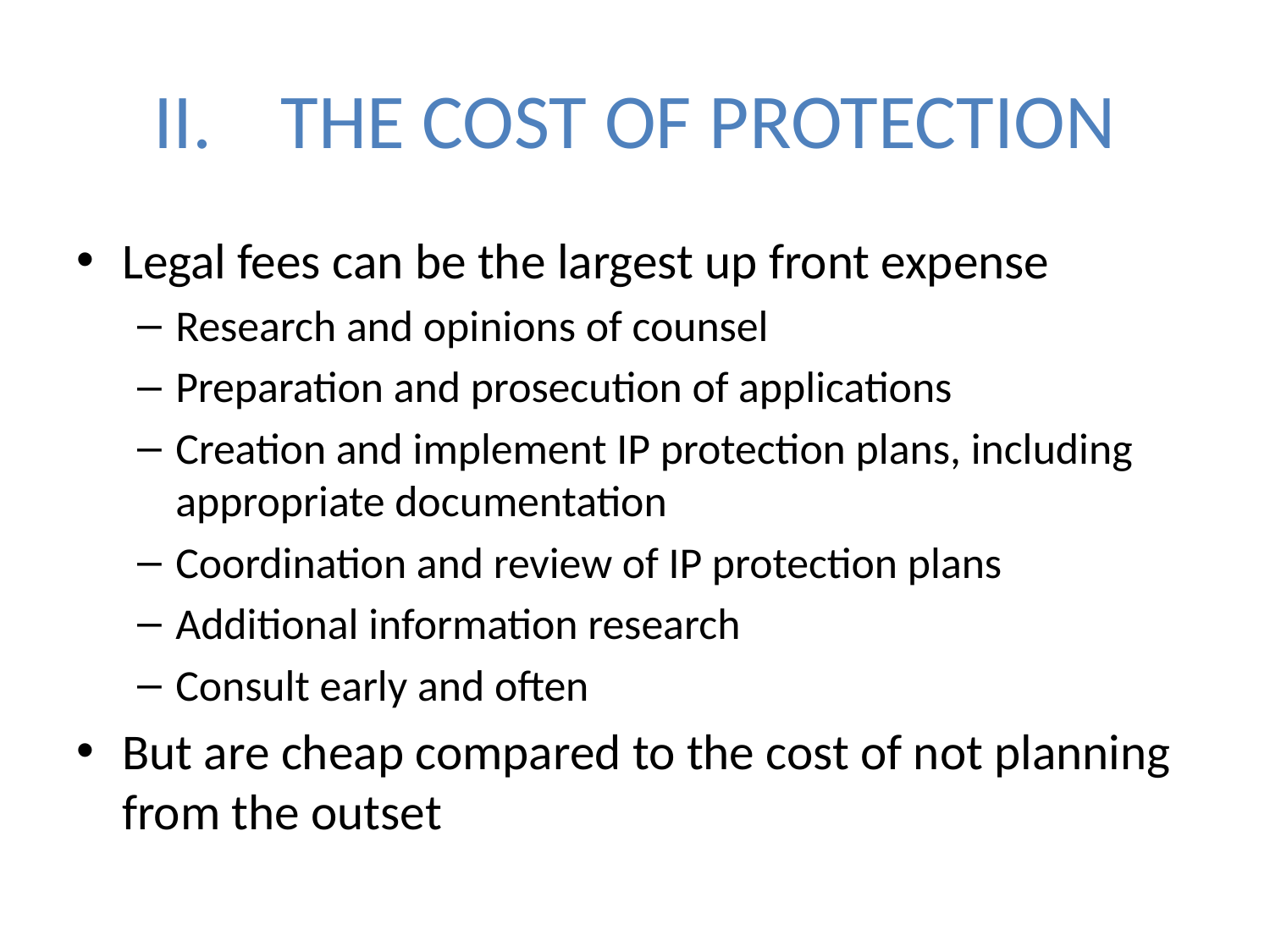

# II.	THE COST OF PROTECTION
Legal fees can be the largest up front expense
Research and opinions of counsel
Preparation and prosecution of applications
Creation and implement IP protection plans, including appropriate documentation
Coordination and review of IP protection plans
Additional information research
Consult early and often
But are cheap compared to the cost of not planning from the outset